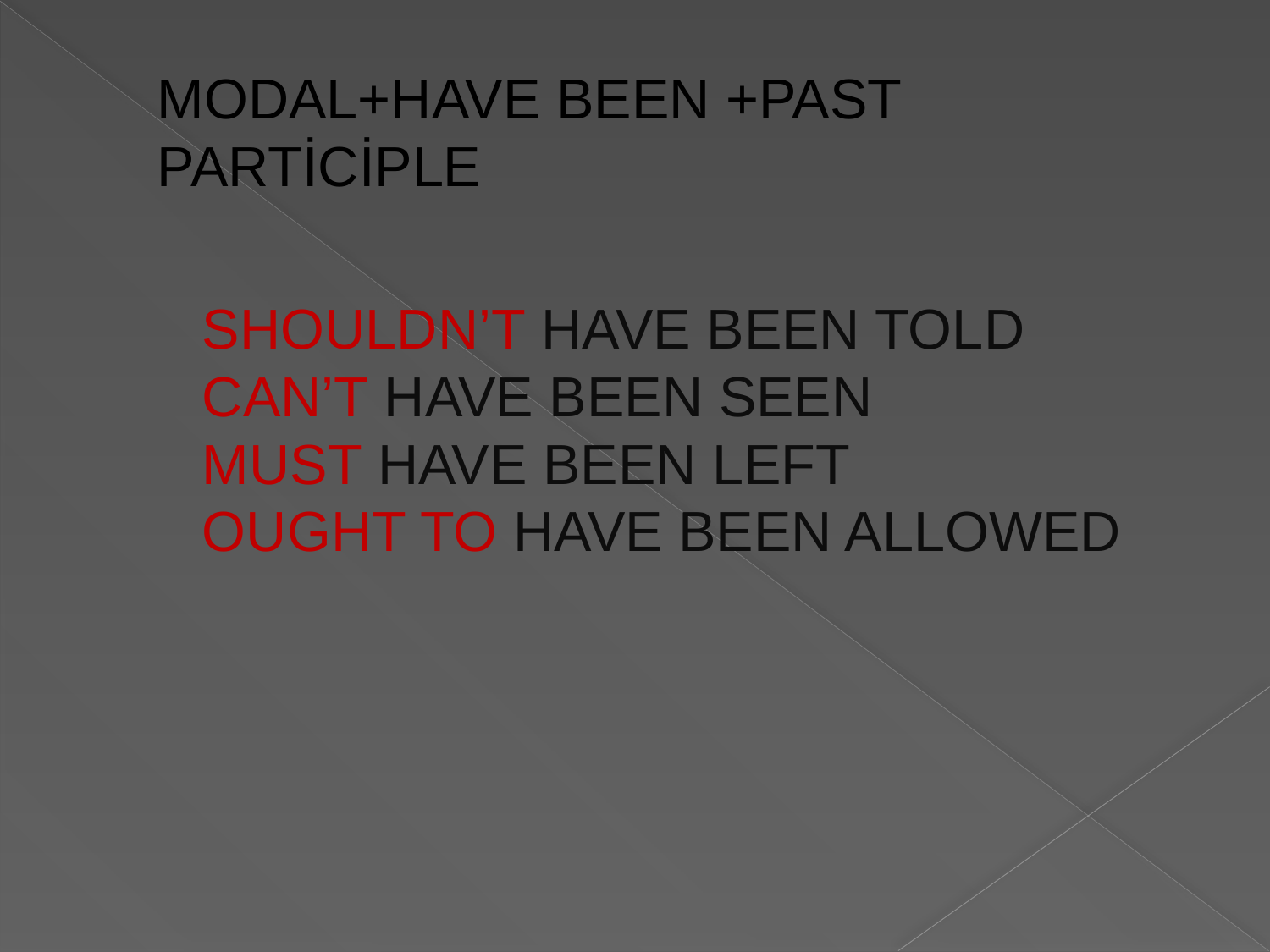

MODAL+HAVE BEEN +PAST PARTİCİPLE
SHOULDN’T HAVE BEEN TOLD
CAN’T HAVE BEEN SEEN
MUST HAVE BEEN LEFT
OUGHT TO HAVE BEEN ALLOWED